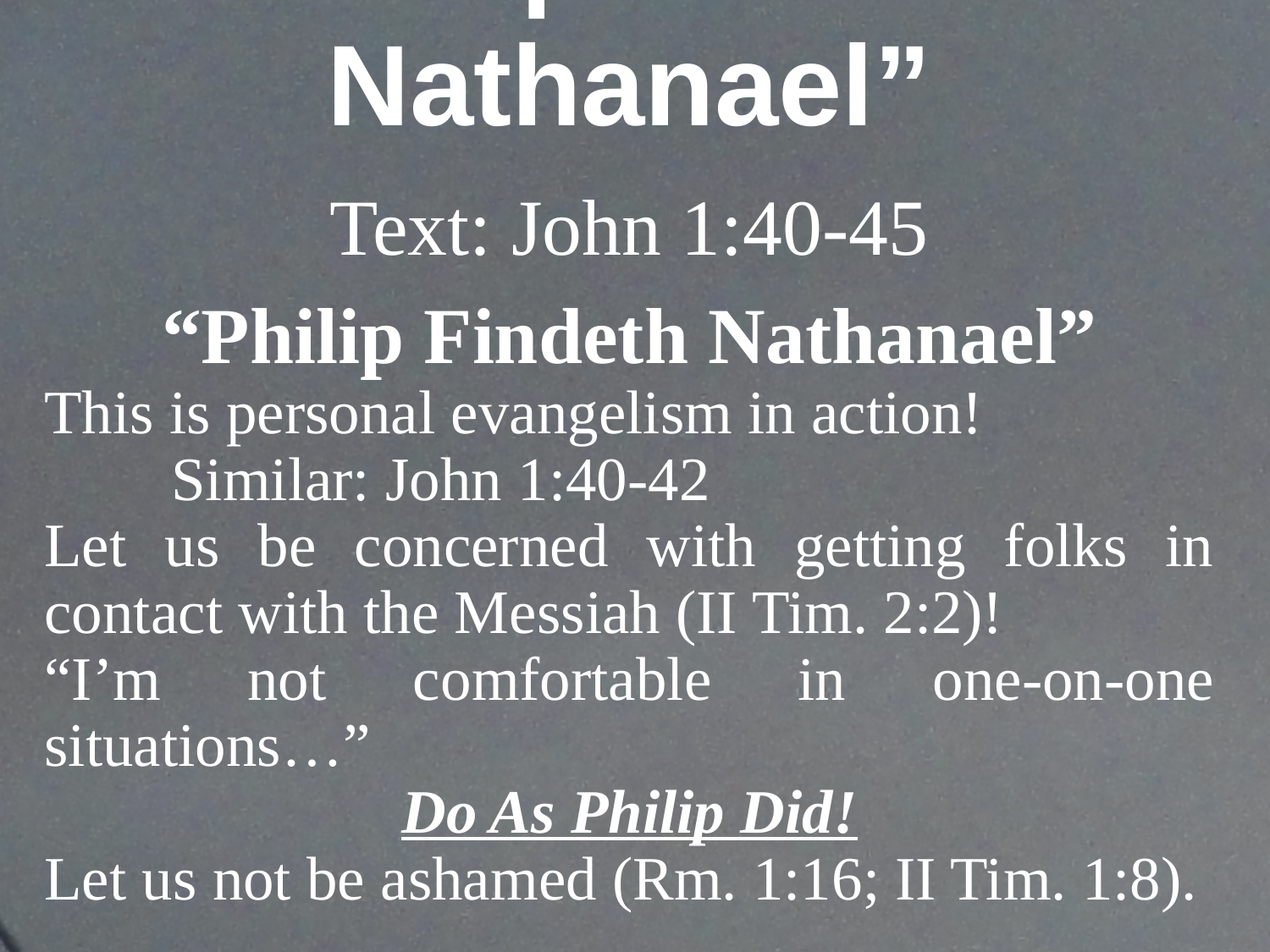

# “Philip Findeth Nathanael”
Text: John 1:40-45

“Philip Findeth Nathanael”
This is personal evangelism in action!
	Similar: John 1:40-42
Let us be concerned with getting folks in contact with the Messiah (II Tim. 2:2)!
“I’m not comfortable in one-on-one situations…”
Do As Philip Did!
Let us not be ashamed (Rm. 1:16; II Tim. 1:8).